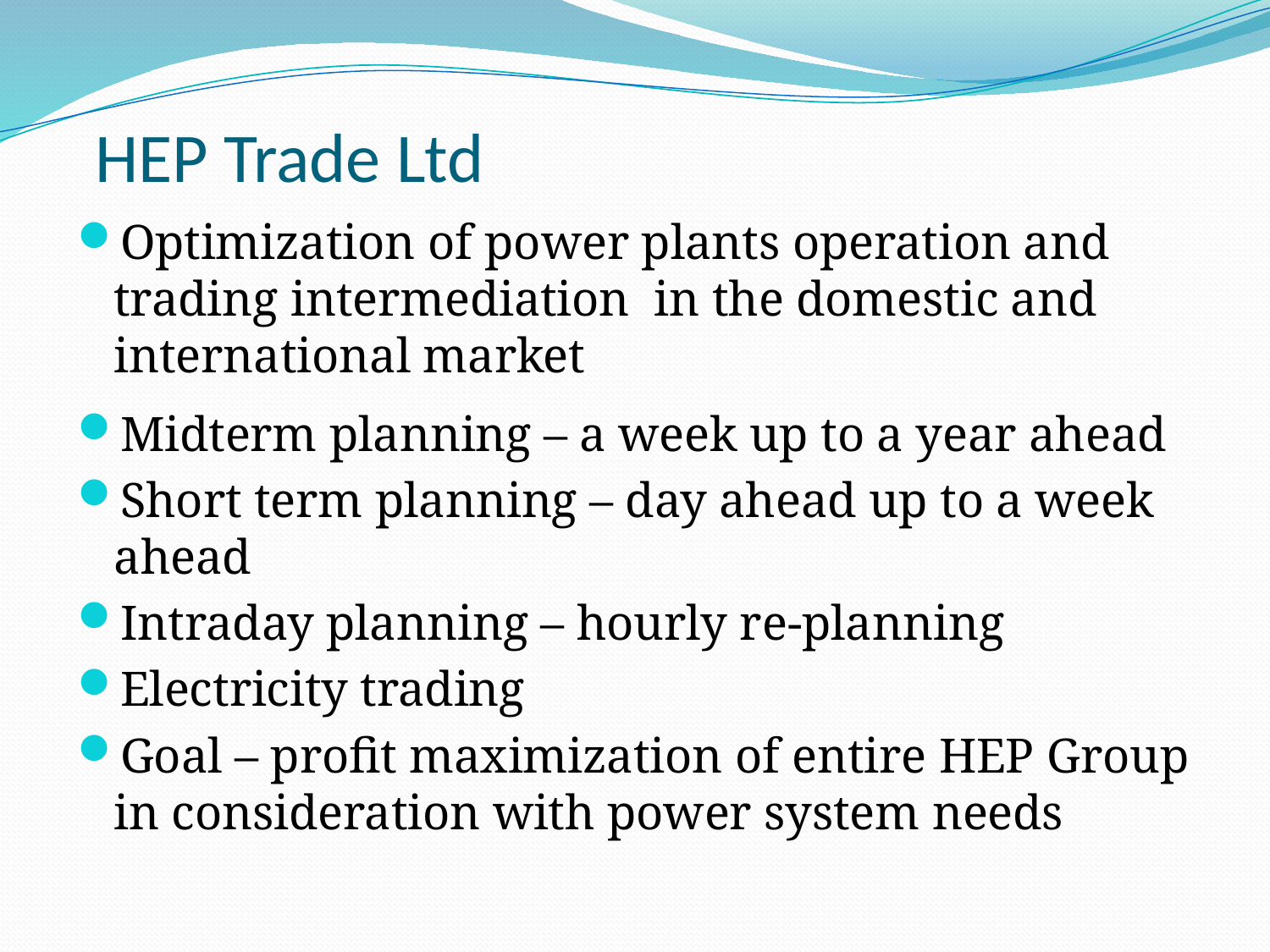

# HEP Trade Ltd
Optimization of power plants operation and trading intermediation  in the domestic and international market
Midterm planning – a week up to a year ahead
Short term planning – day ahead up to a week ahead
Intraday planning – hourly re-planning
Electricity trading
Goal – profit maximization of entire HEP Group in consideration with power system needs